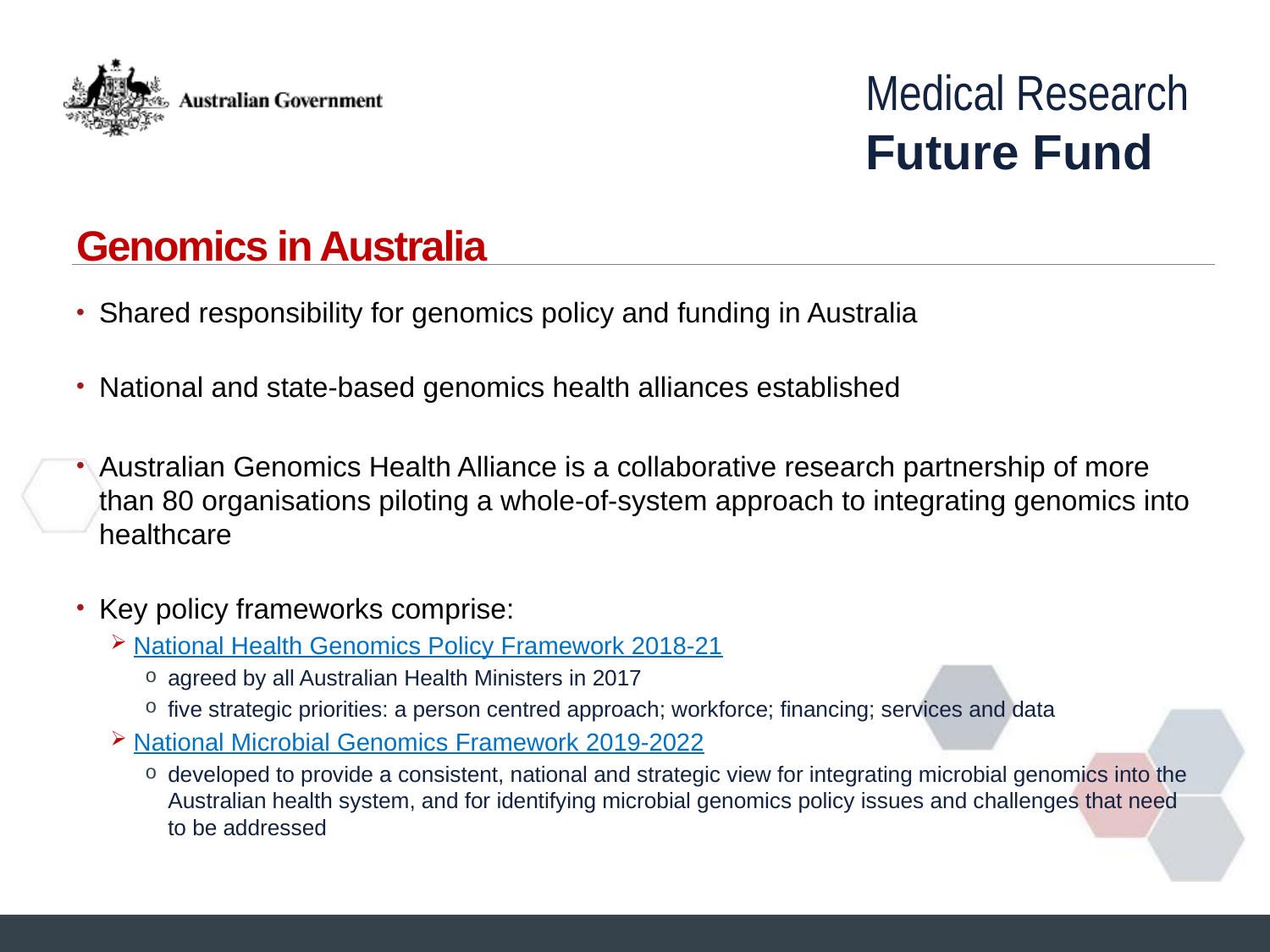

# Genomics in Australia
Shared responsibility for genomics policy and funding in Australia

National and state-based genomics health alliances established

Australian Genomics Health Alliance is a collaborative research partnership of more than 80 organisations piloting a whole-of-system approach to integrating genomics into healthcare

Key policy frameworks comprise:
National Health Genomics Policy Framework 2018-21
agreed by all Australian Health Ministers in 2017
five strategic priorities: a person centred approach; workforce; financing; services and data
National Microbial Genomics Framework 2019-2022
developed to provide a consistent, national and strategic view for integrating microbial genomics into the Australian health system, and for identifying microbial genomics policy issues and challenges that need to be addressed